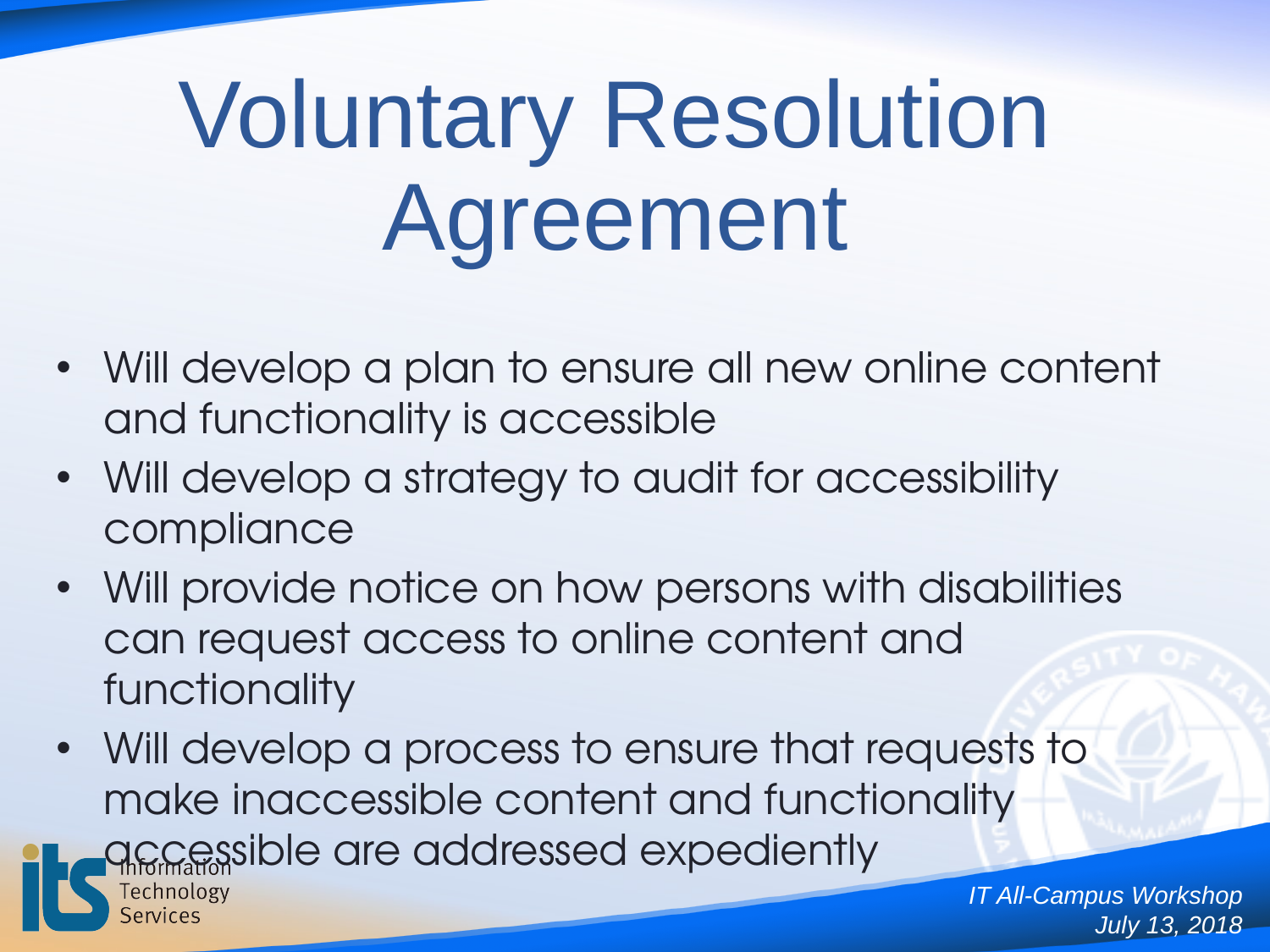

# Voluntary Resolution Agreement
Will develop a plan to ensure all new online content and functionality is accessible
Will develop a strategy to audit for accessibility compliance
Will provide notice on how persons with disabilities can request access to online content and functionality
Will develop a process to ensure that requests to make inaccessible content and functionality accessible are addressed expediently